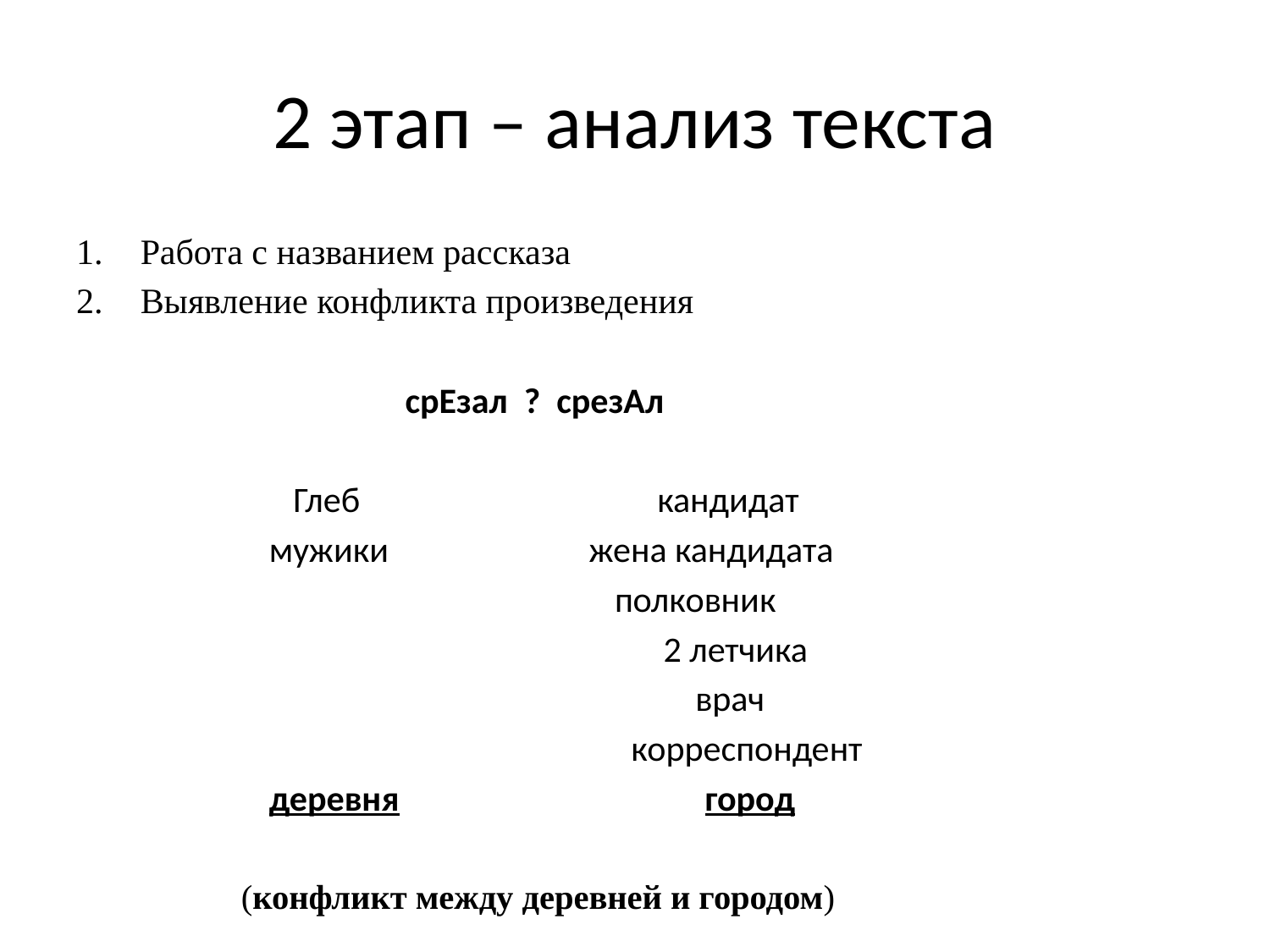

# 2 этап – анализ текста
Работа с названием рассказа
Выявление конфликта произведения

                                     срЕзал  ?  срезАл

                           Глеб                                     кандидат
                        мужики	                        жена кандидата
      	                                                         полковник
                                                                         2 летчика
                                                                             врач
                                                                     корреспондент
                        деревня                                      город

                   (конфликт между деревней и городом)